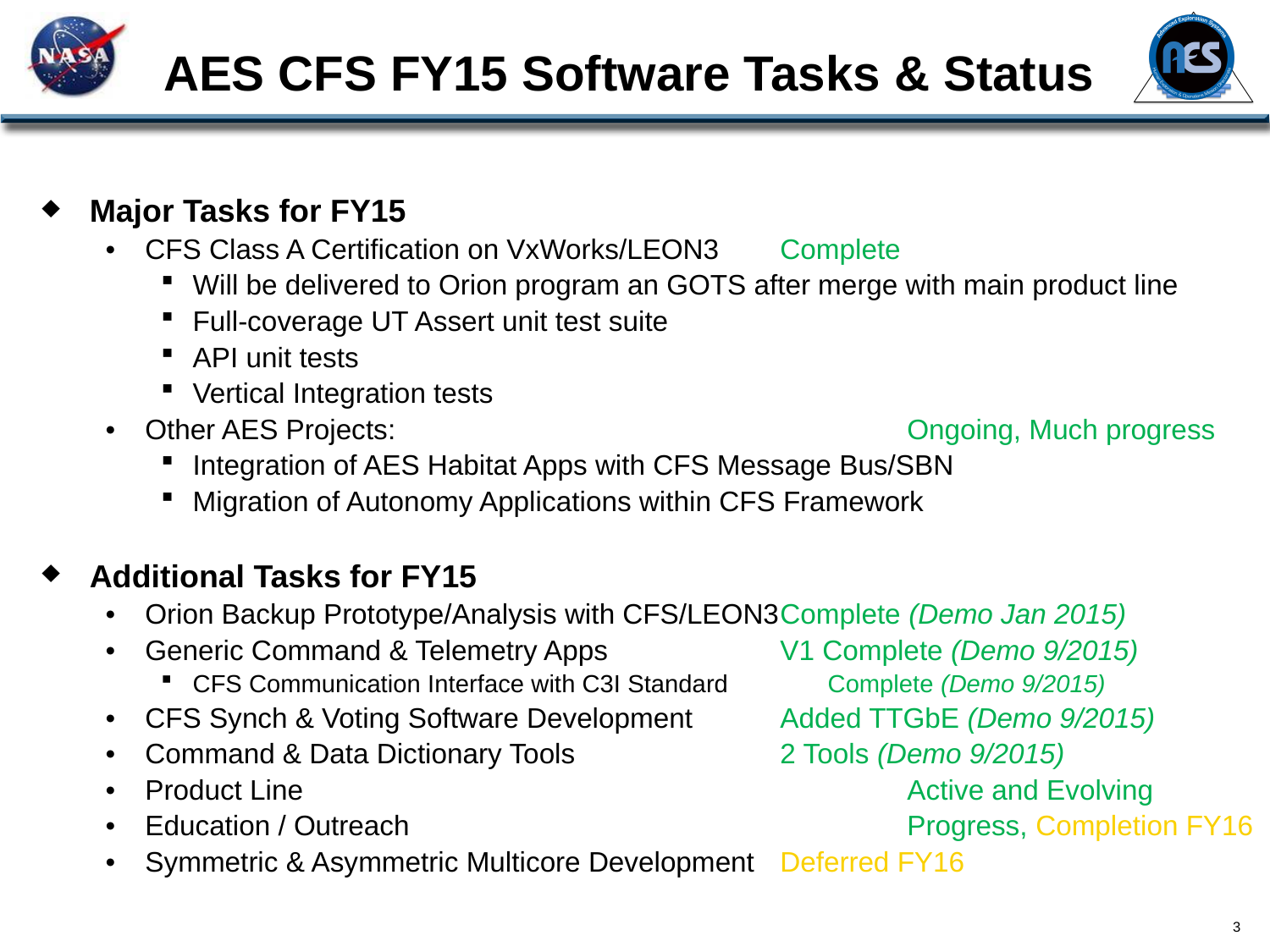

AES CFS FY15 Software Tasks & Status
# Major Tasks for FY15
CFS Class A Certification on VxWorks/LEON3	Complete
Will be delivered to Orion program an GOTS after merge with main product line
Full-coverage UT Assert unit test suite
API unit tests
Vertical Integration tests
Other AES Projects:  				Ongoing, Much progress
Integration of AES Habitat Apps with CFS Message Bus/SBN
Migration of Autonomy Applications within CFS Framework

Additional Tasks for FY15
Orion Backup Prototype/Analysis with CFS/LEON3	Complete (Demo Jan 2015)
Generic Command & Telemetry Apps		V1 Complete (Demo 9/2015)
CFS Communication Interface with C3I Standard	Complete (Demo 9/2015)
CFS Synch & Voting Software Development    	Added TTGbE (Demo 9/2015)
Command & Data Dictionary Tools 		2 Tools (Demo 9/2015)
Product Line					Active and Evolving
Education / Outreach				Progress, Completion FY16
Symmetric & Asymmetric Multicore Development	Deferred FY16

3